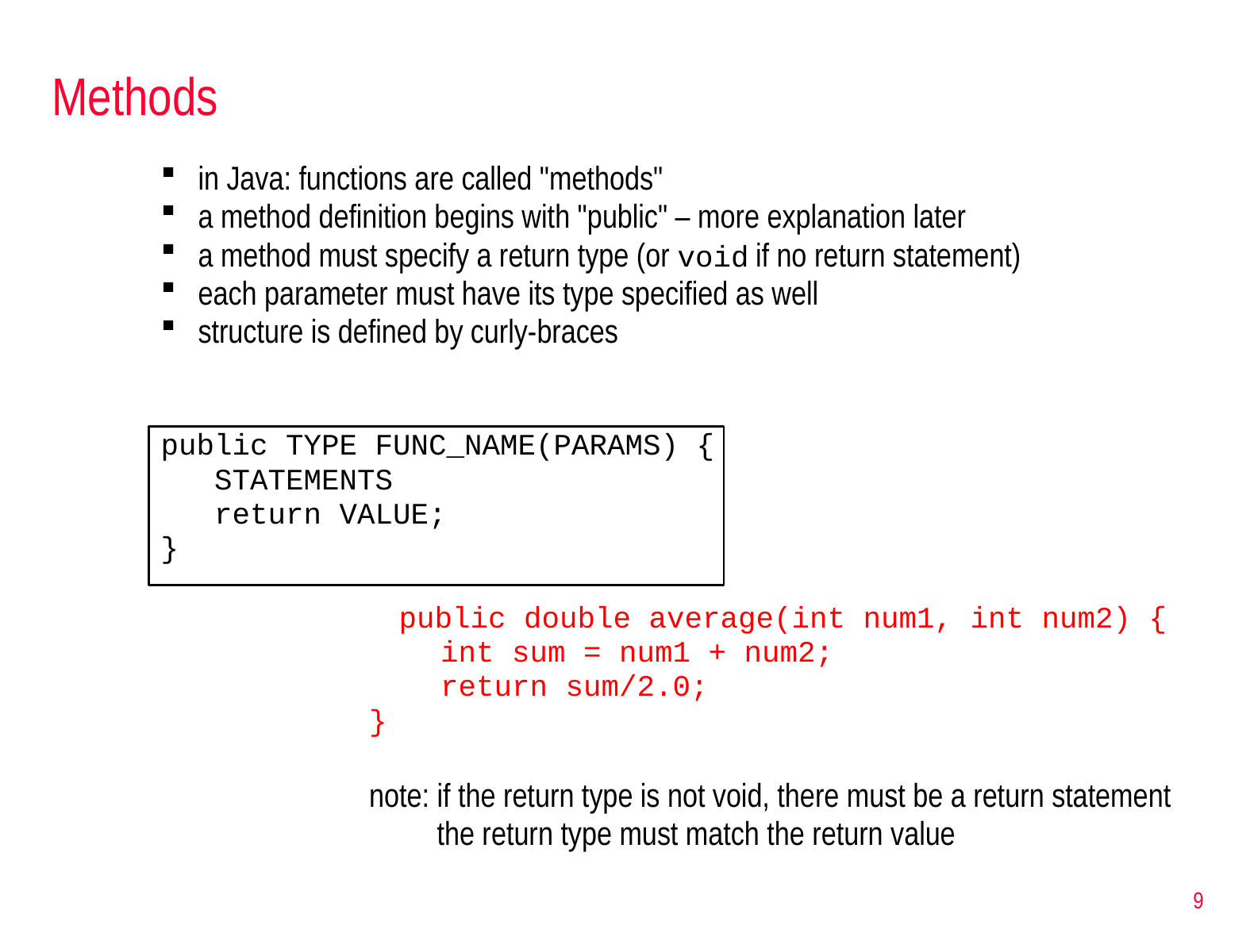

# Methods
in Java: functions are called "methods"
a method definition begins with "public" – more explanation later
a method must specify a return type (or void if no return statement)
each parameter must have its type specified as well
structure is defined by curly-braces

public TYPE FUNC_NAME(PARAMS) {
   STATEMENTS
   return VALUE;
}

		public double average(int num1, int num2) {
		    int sum = num1 + num2;
		    return sum/2.0;
		}

		note: if the return type is not void, there must be a return statement
		         the return type must match the return value

9